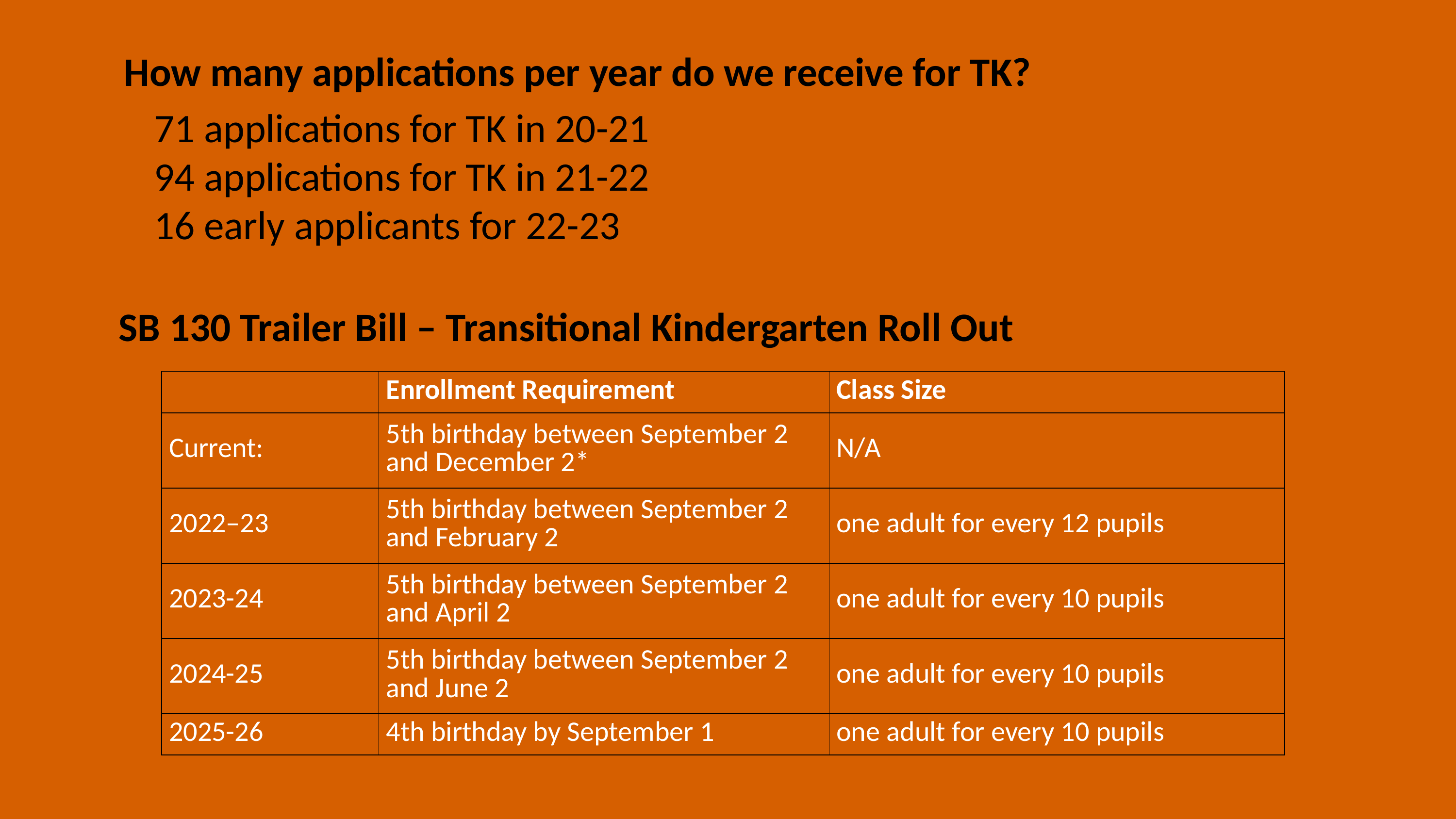

How many applications per year do we receive for TK?
71 applications for TK in 20-21
94 applications for TK in 21-22
16 early applicants for 22-23

SB 130 Trailer Bill – Transitional Kindergarten Roll Out
|  | Enrollment Requirement | Class Size |
| --- | --- | --- |
| Current: | 5th birthday between September 2 and December 2\* | N/A |
| 2022–23 | 5th birthday between September 2 and February 2 | one adult for every 12 pupils |
| 2023-24 | 5th birthday between September 2 and April 2 | one adult for every 10 pupils |
| 2024-25 | 5th birthday between September 2 and June 2 | one adult for every 10 pupils |
| 2025-26 | 4th birthday by September 1 | one adult for every 10 pupils |